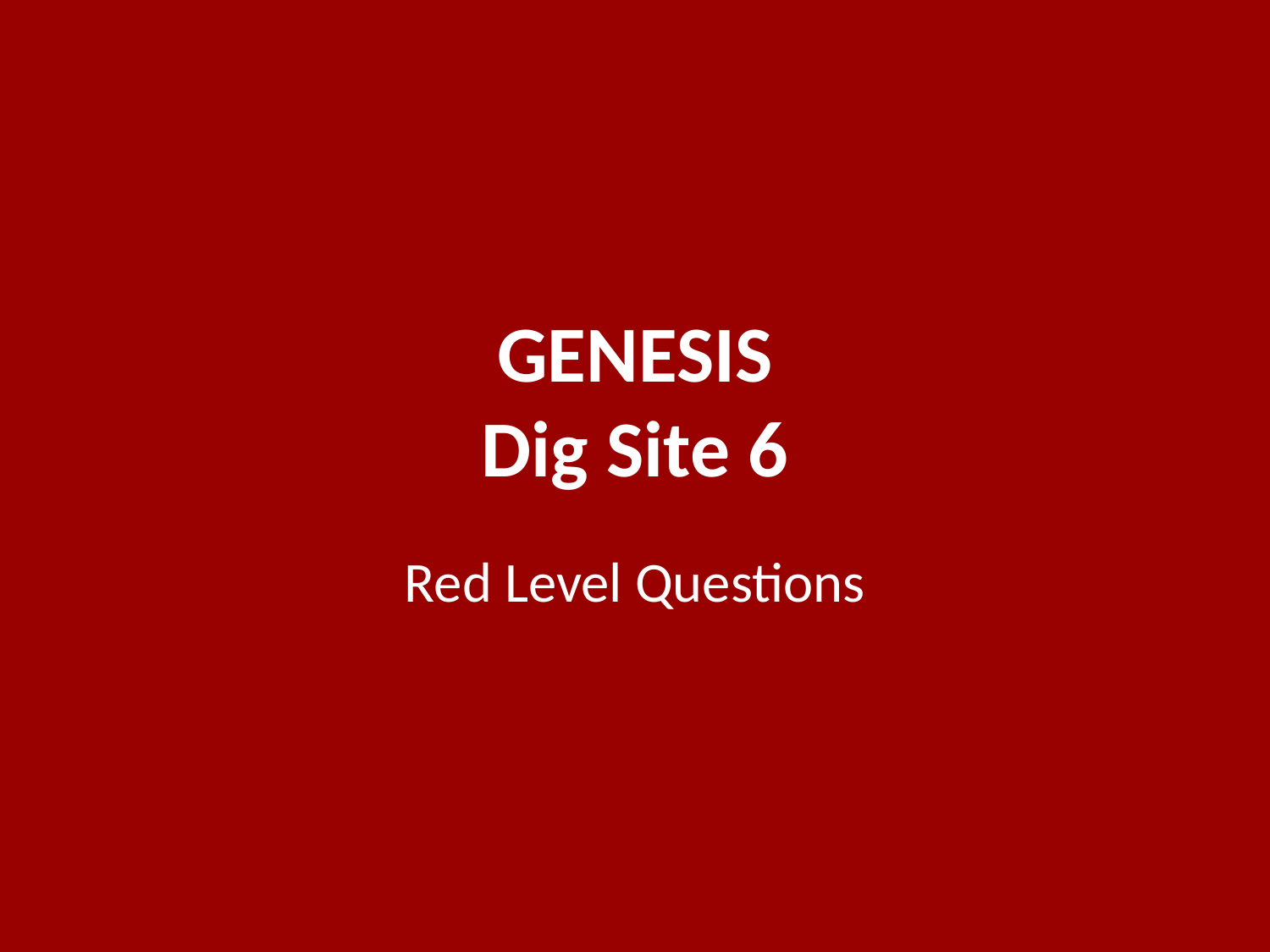

# GENESIS Dig Site 6
Red Level Questions